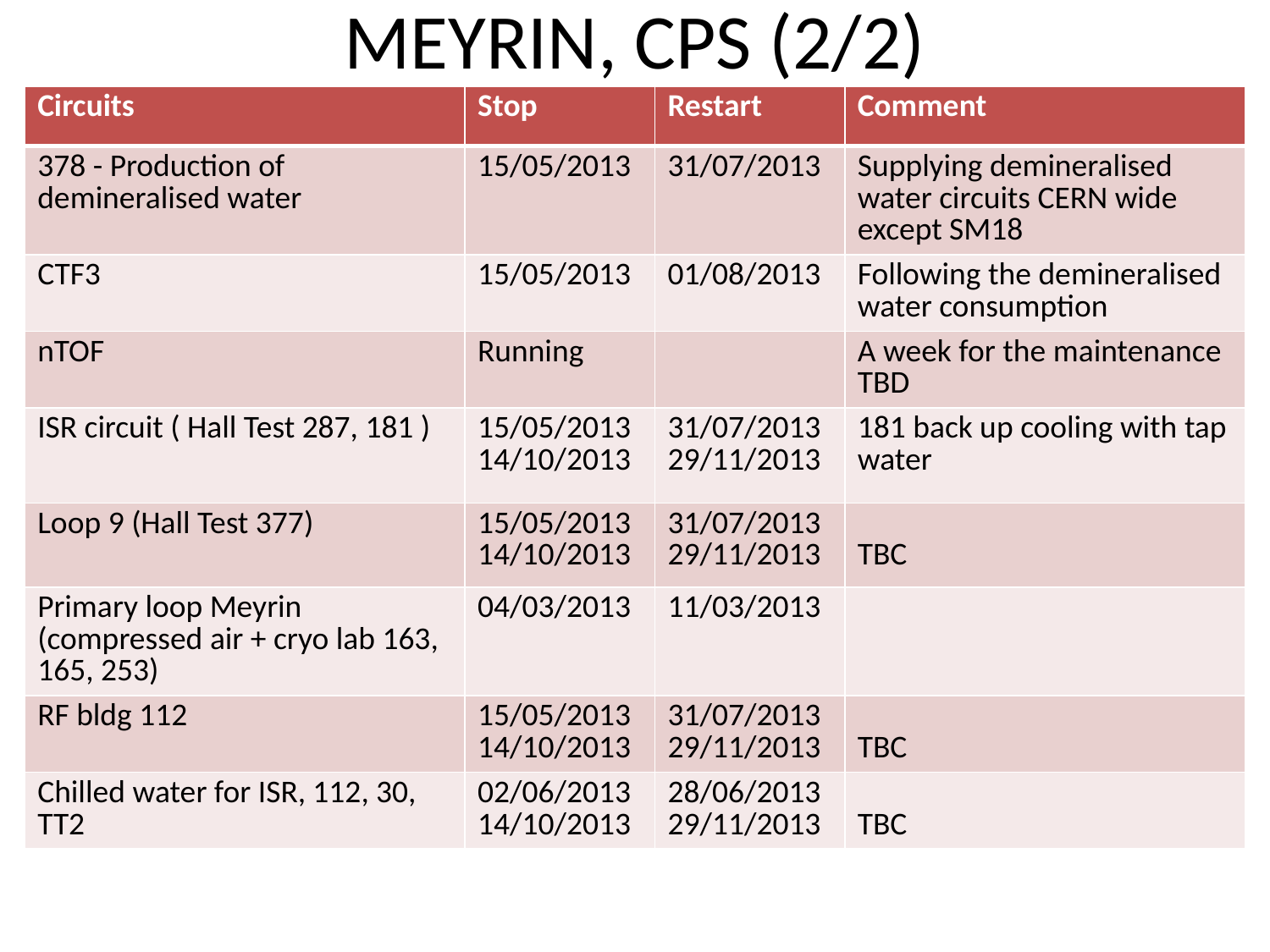

# MEYRIN, CPS (2/2)
| Circuits | Stop | Restart | Comment |
| --- | --- | --- | --- |
| 378 - Production of demineralised water | 15/05/2013 | 31/07/2013 | Supplying demineralised water circuits CERN wide except SM18 |
| CTF3 | 15/05/2013 | 01/08/2013 | Following the demineralised water consumption |
| nTOF | Running |  | A week for the maintenance TBD |
| ISR circuit ( Hall Test 287, 181 ) | 15/05/2013 14/10/2013 | 31/07/2013 29/11/2013 | 181 back up cooling with tap water |
| Loop 9 (Hall Test 377) | 15/05/2013 14/10/2013 | 31/07/2013 29/11/2013 | TBC |
| Primary loop Meyrin (compressed air + cryo lab 163, 165, 253) | 04/03/2013 | 11/03/2013 |  |
| RF bldg 112 | 15/05/2013 14/10/2013 | 31/07/2013 29/11/2013 | TBC |
| Chilled water for ISR, 112, 30, TT2 | 02/06/2013 14/10/2013 | 28/06/2013 29/11/2013 | TBC |